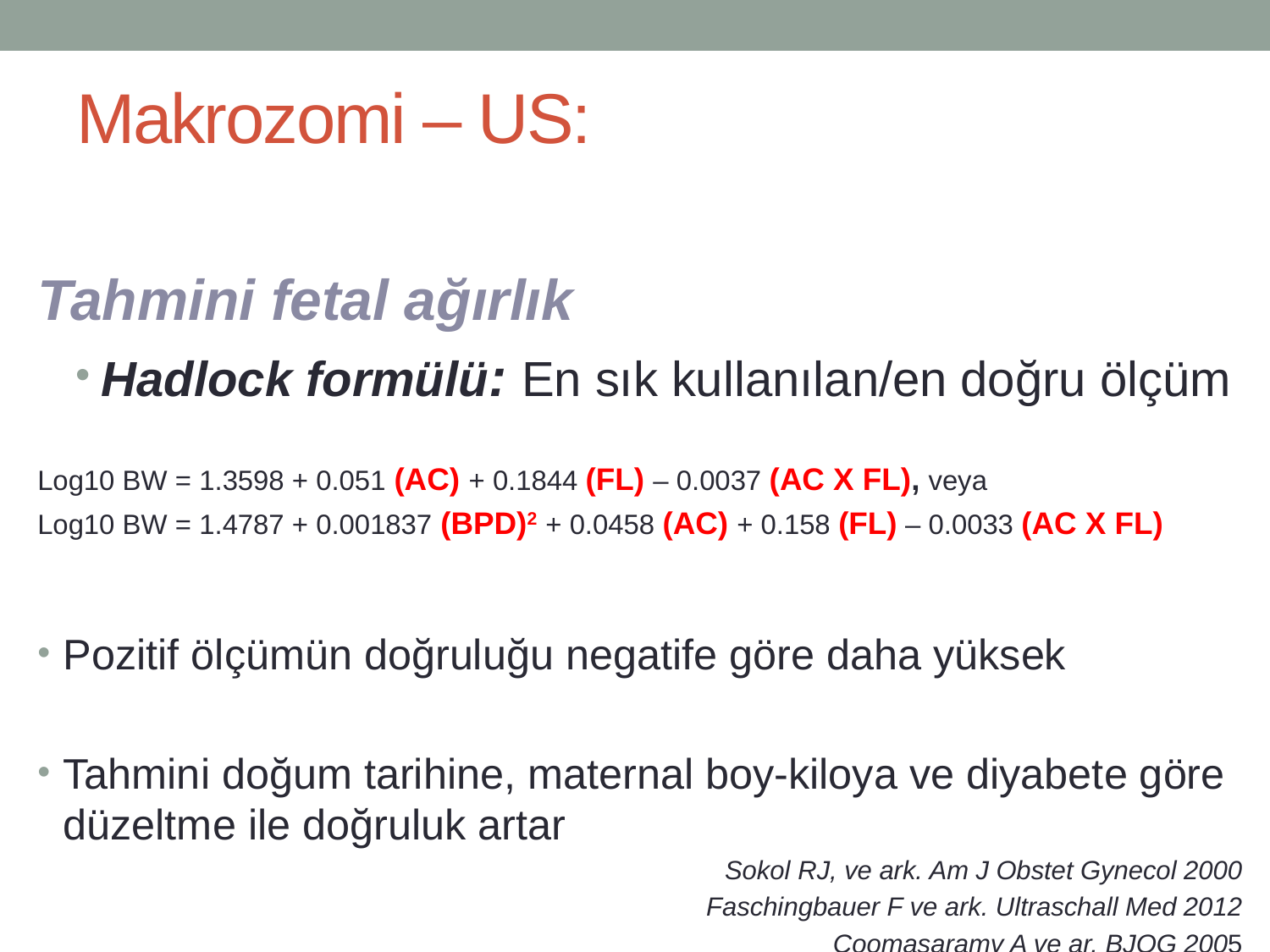

# Makrozomi – US:

Tahmini fetal ağırlık
Hadlock formülü: En sık kullanılan/en doğru ölçüm

Log10 BW = 1.3598 + 0.051 (AC) + 0.1844 (FL) – 0.0037 (AC X FL), veya
Log10 BW = 1.4787 + 0.001837 (BPD)2 + 0.0458 (AC) + 0.158 (FL) – 0.0033 (AC X FL)

Pozitif ölçümün doğruluğu negatife göre daha yüksek

Tahmini doğum tarihine, maternal boy-kiloya ve diyabete göre düzeltme ile doğruluk artar
														Sokol RJ, ve ark. Am J Obstet Gynecol 2000
Faschingbauer F ve ark. Ultraschall Med 2012
Coomasaramy A ve ar. BJOG 2005